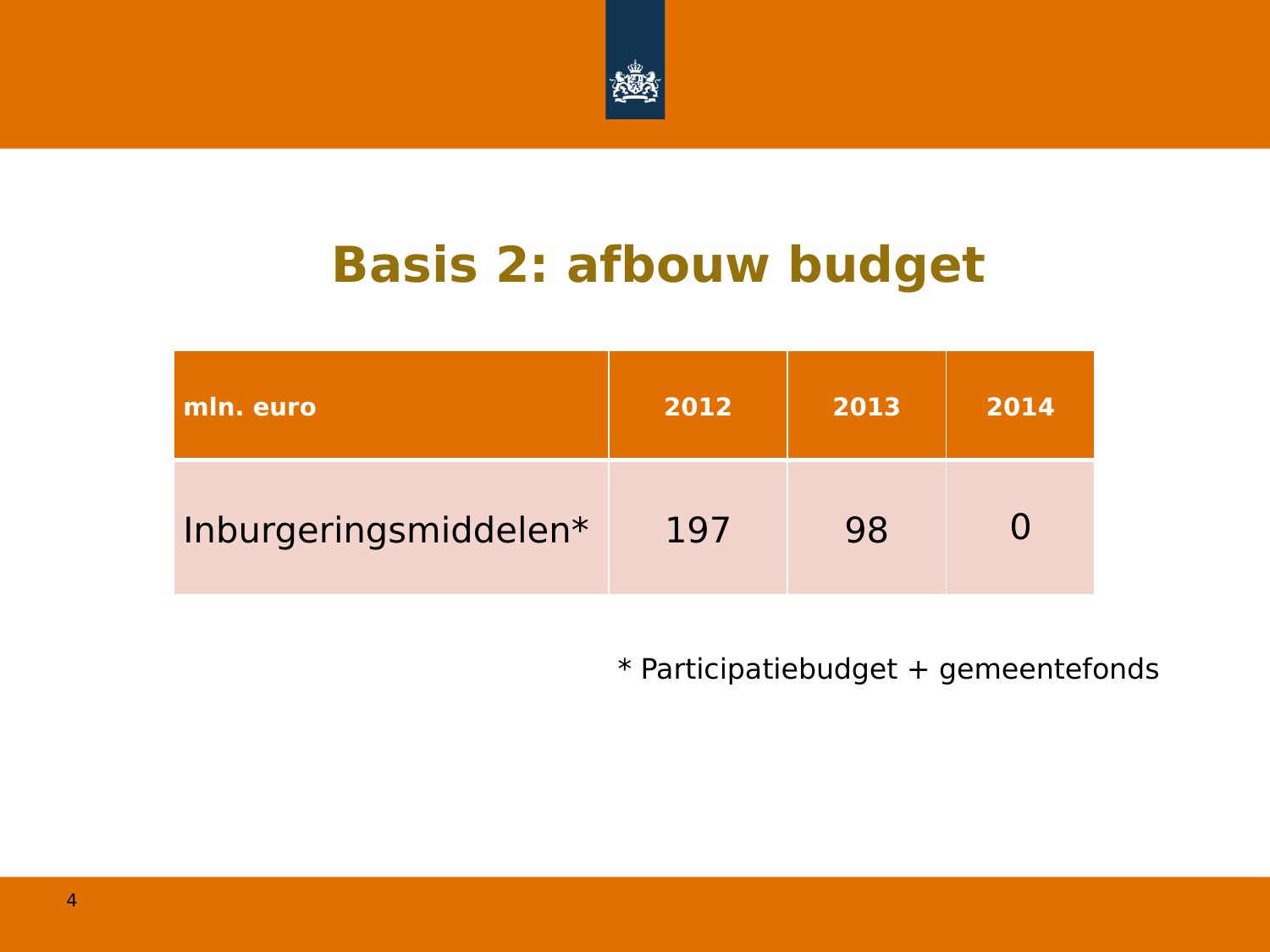

# Basis 2: afbouw budget
| mln. euro | 2012 | 2013 | 2014 |
| --- | --- | --- | --- |
| Inburgeringsmiddelen\* | 197 | 98 | 0 |
* Participatiebudget + gemeentefonds